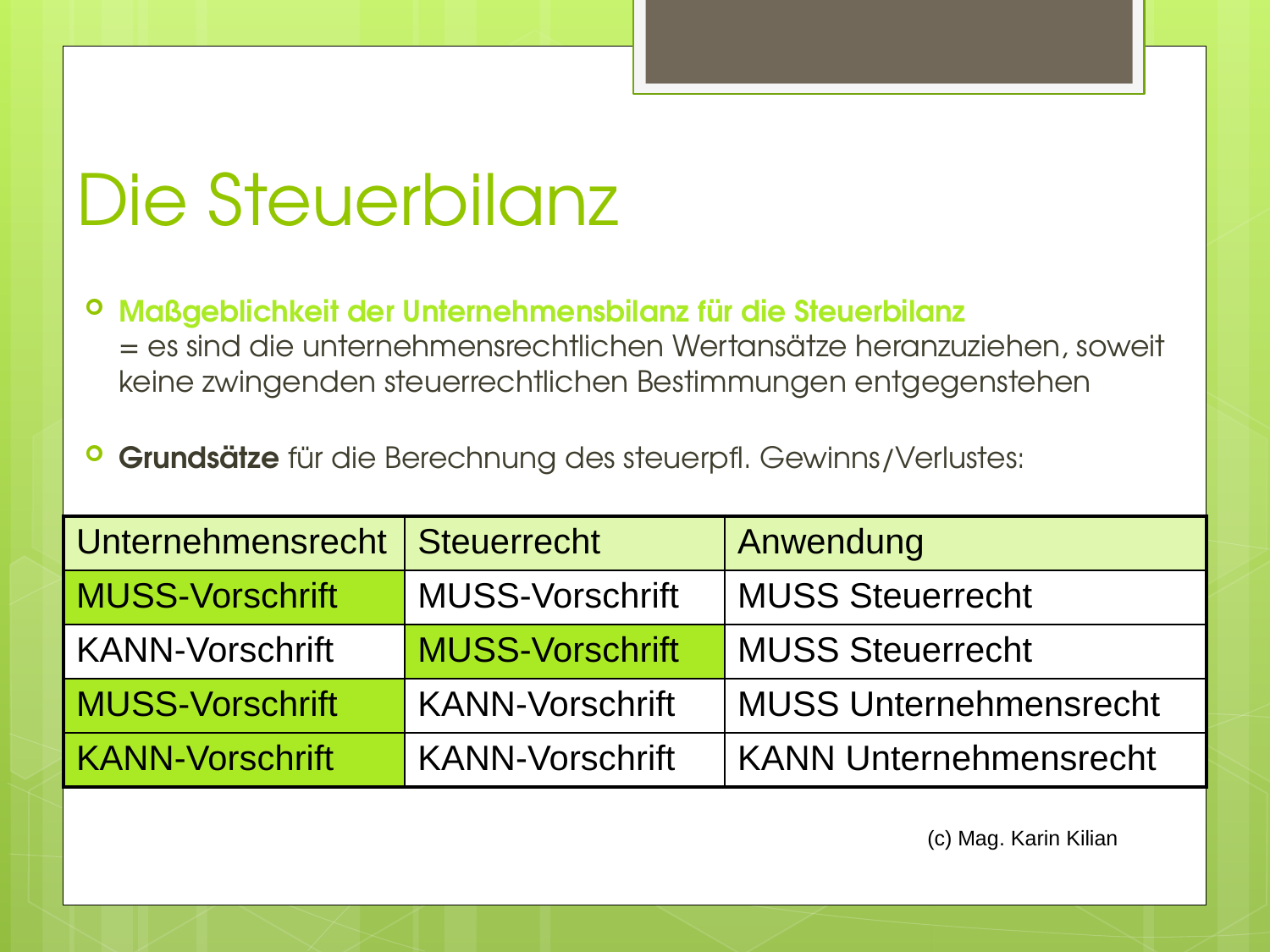

# Die Steuerbilanz
Maßgeblichkeit der Unternehmensbilanz für die Steuerbilanz
= es sind die unternehmensrechtlichen Wertansätze heranzuziehen, soweit keine zwingenden steuerrechtlichen Bestimmungen entgegenstehen
Grundsätze für die Berechnung des steuerpfl. Gewinns/Verlustes:
| Unternehmensrecht | Steuerrecht | Anwendung |
| --- | --- | --- |
| MUSS-Vorschrift | MUSS-Vorschrift | MUSS Steuerrecht |
| KANN-Vorschrift | MUSS-Vorschrift | MUSS Steuerrecht |
| MUSS-Vorschrift | KANN-Vorschrift | MUSS Unternehmensrecht |
| KANN-Vorschrift | KANN-Vorschrift | KANN Unternehmensrecht |
(c) Mag. Karin Kilian